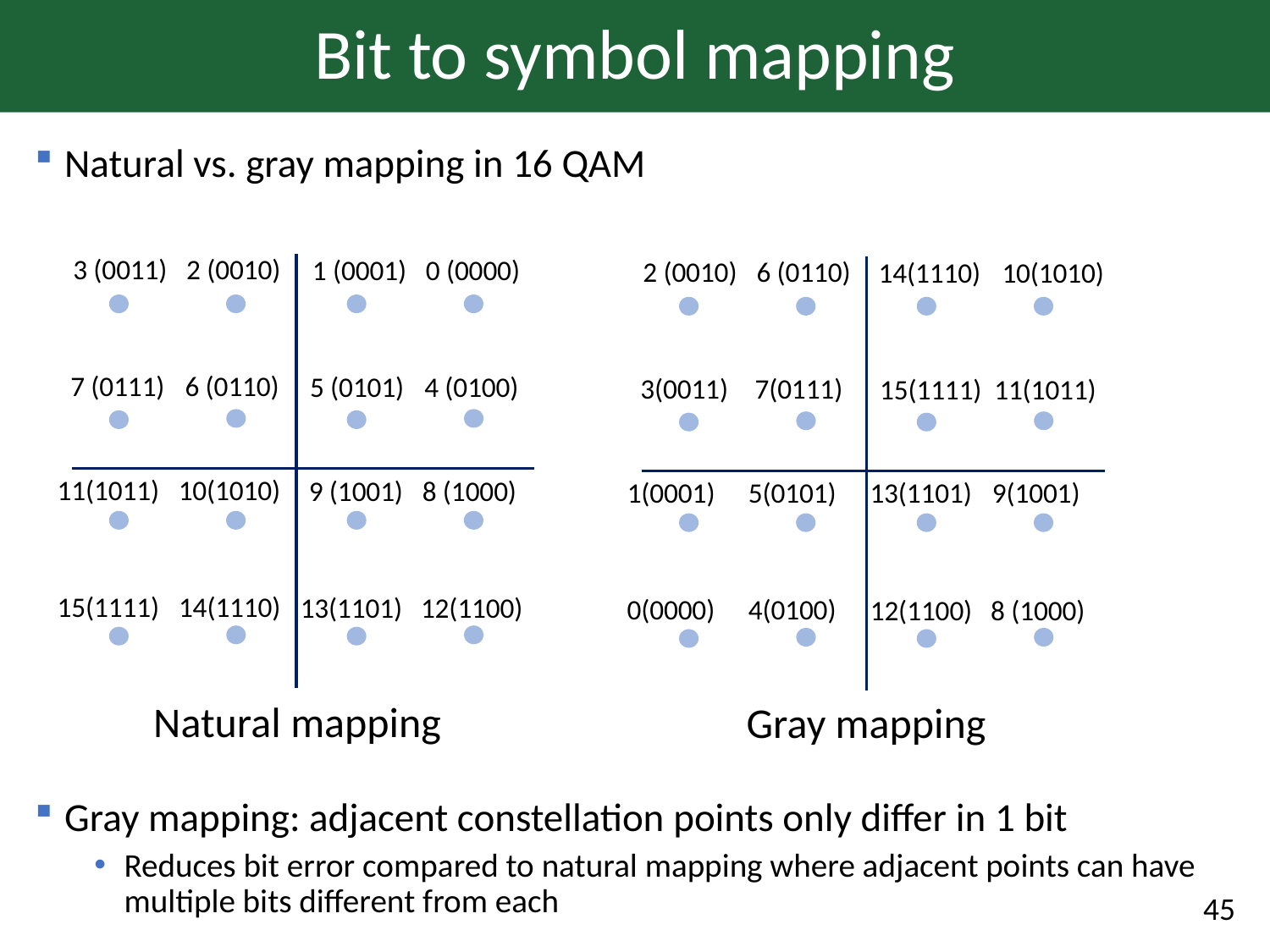

# Bit to symbol mapping
Natural vs. gray mapping in 16 QAM

Gray mapping: adjacent constellation points only differ in 1 bit
Reduces bit error compared to natural mapping where adjacent points can have multiple bits different from each
2 (0010)
3 (0011)
0 (0000)
1 (0001)
6 (0110)
2 (0010)
 10(1010)
14(1110)

7 (0111)
6 (0110)
5 (0101)
4 (0100)
3(0011)
7(0111)
15(1111)
11(1011)

10(1010)
11(1011)
8 (1000)
9 (1001)
5(0101)
1(0001)
9(1001)
13(1101)

15(1111)
14(1110)
13(1101)
12(1100)
0(0000)
4(0100)
12(1100)
8 (1000)

Natural mapping
Gray mapping
45